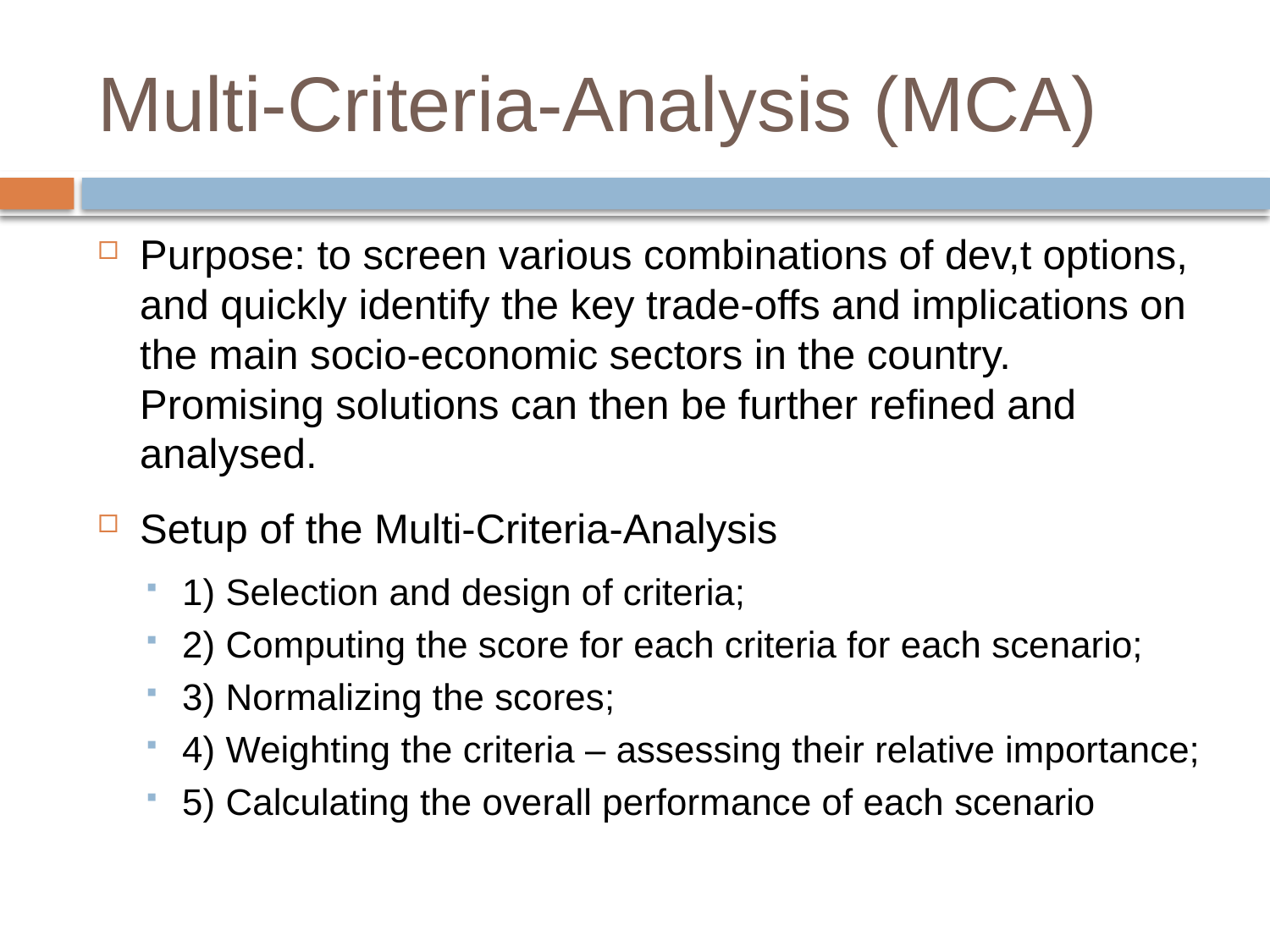

# Multi-Criteria-Analysis (MCA)
Purpose: to screen various combinations of dev,t options, and quickly identify the key trade-offs and implications on the main socio-economic sectors in the country. Promising solutions can then be further refined and analysed.
Setup of the Multi-Criteria-Analysis
1) Selection and design of criteria;
2) Computing the score for each criteria for each scenario;
3) Normalizing the scores;
4) Weighting the criteria – assessing their relative importance;
5) Calculating the overall performance of each scenario